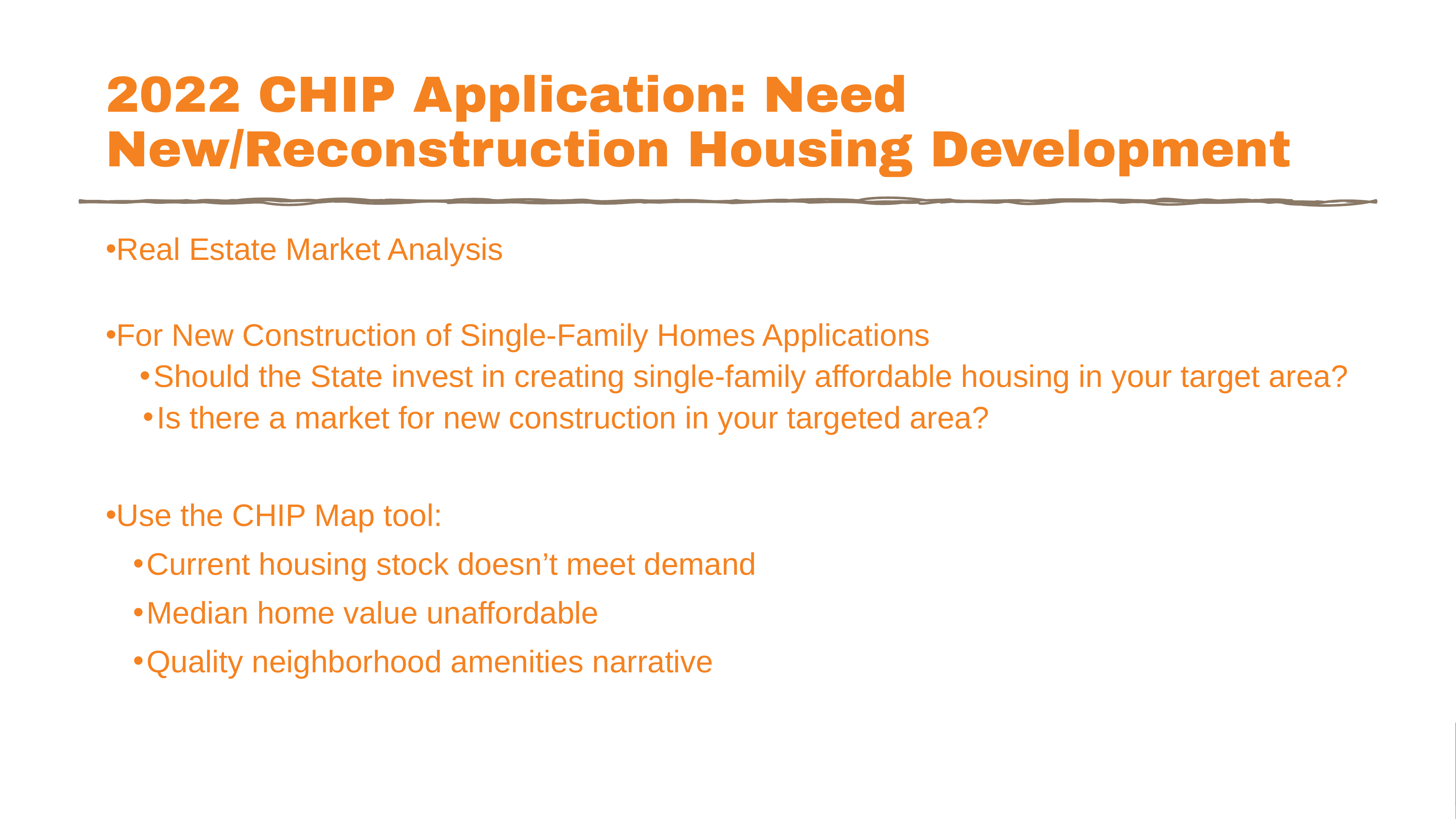

# 2022 CHIP Application: Need New/Reconstruction Housing Development

Real Estate Market Analysis
For New Construction of Single-Family Homes Applications
Should the State invest in creating single-family affordable housing in your target area?
Is there a market for new construction in your targeted area?

Use the CHIP Map tool:
Current housing stock doesn’t meet demand
Median home value unaffordable
Quality neighborhood amenities narrative